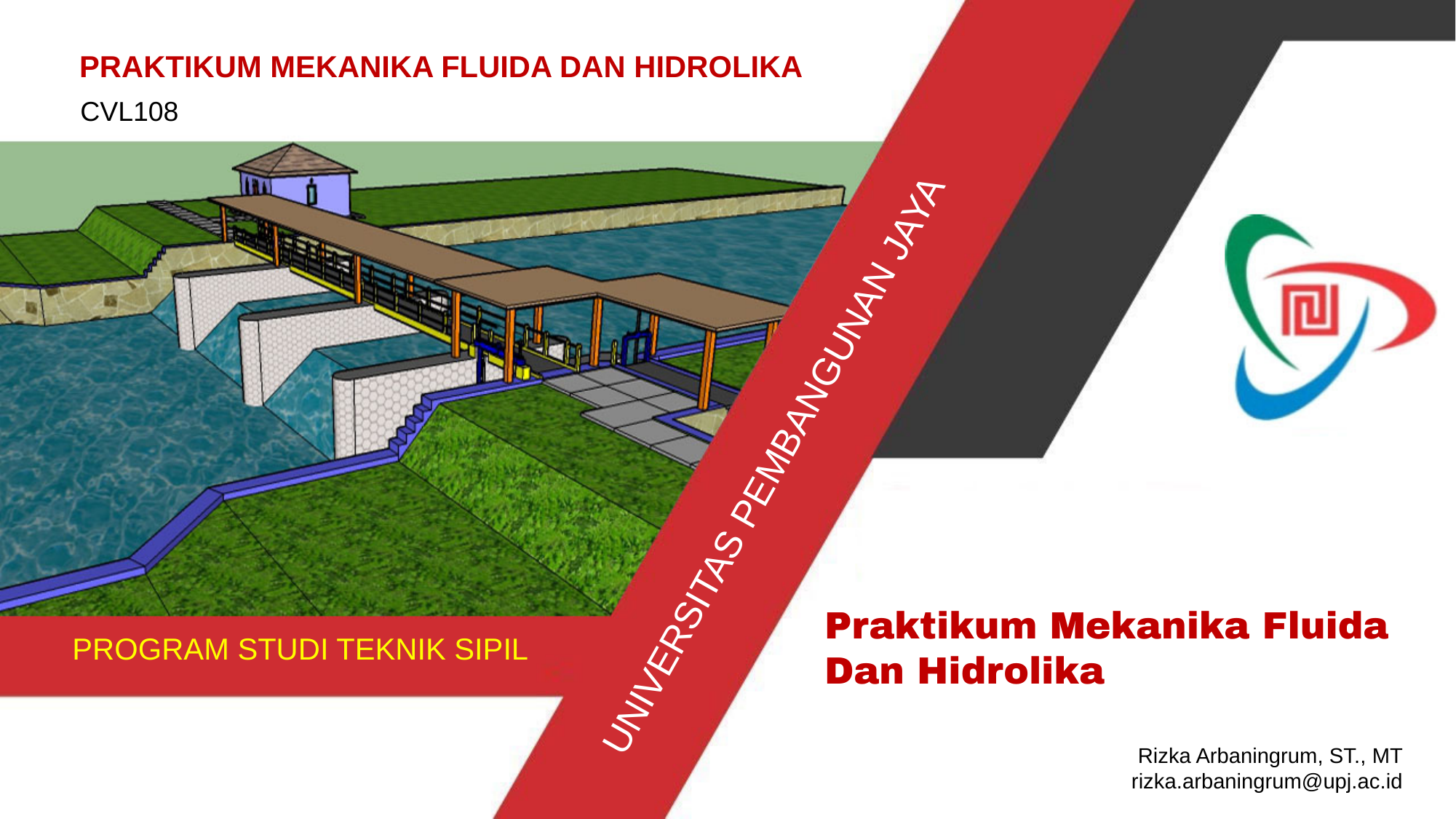

PRAKTIKUM MEKANIKA FLUIDA DAN HIDROLIKA
CVL108
UNIVERSITAS PEMBANGUNAN JAYA
Praktikum Mekanika Fluida
Dan Hidrolika
PROGRAM STUDI TEKNIK SIPIL
Rizka Arbaningrum, ST., MT
rizka.arbaningrum@upj.ac.id